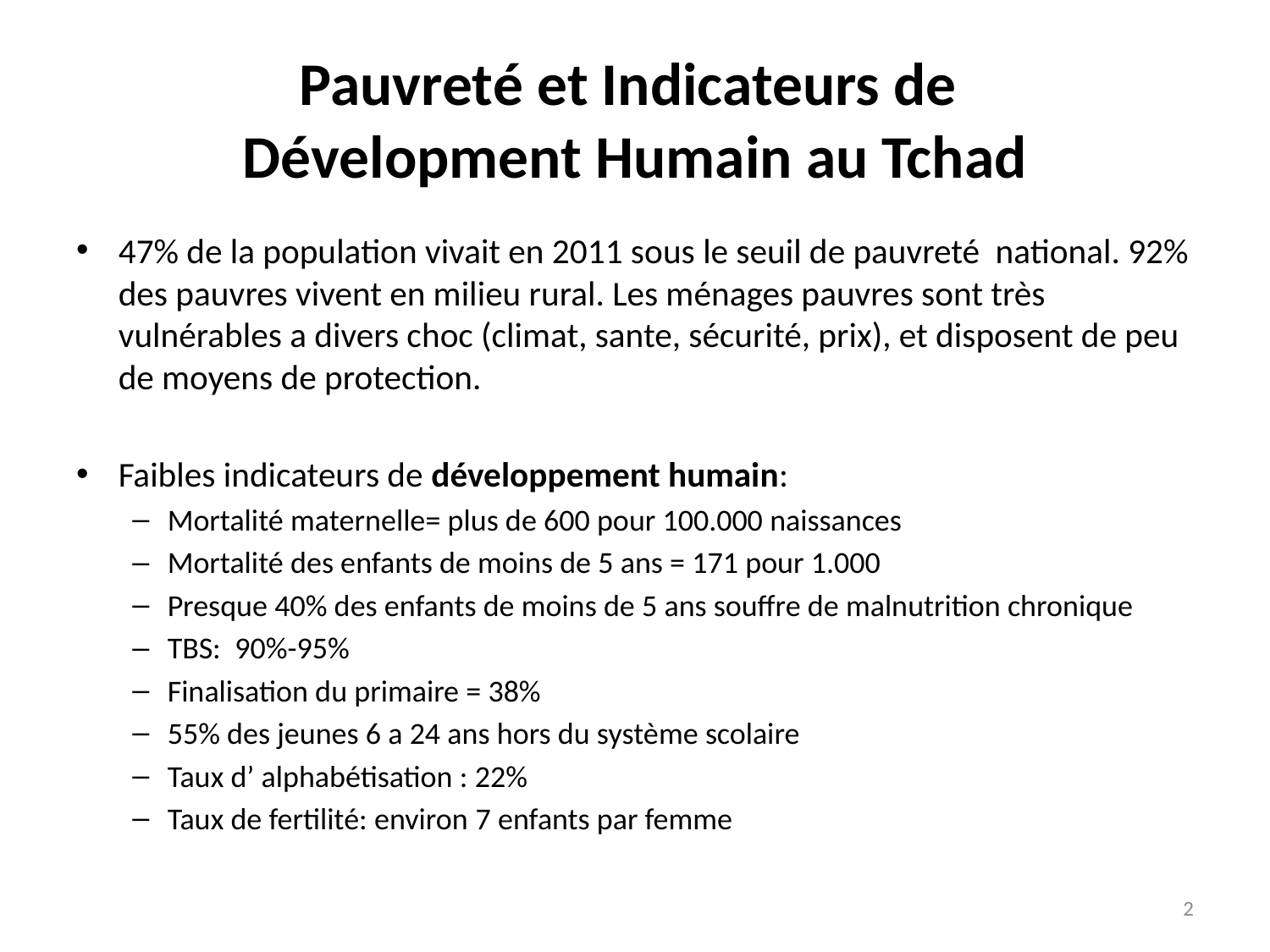

# Pauvreté et Indicateurs de Dévelopment Humain au Tchad
47% de la population vivait en 2011 sous le seuil de pauvreté  national. 92% des pauvres vivent en milieu rural. Les ménages pauvres sont très vulnérables a divers choc (climat, sante, sécurité, prix), et disposent de peu de moyens de protection.

Faibles indicateurs de développement humain:
Mortalité maternelle= plus de 600 pour 100.000 naissances
Mortalité des enfants de moins de 5 ans = 171 pour 1.000
Presque 40% des enfants de moins de 5 ans souffre de malnutrition chronique
TBS:  90%-95%
Finalisation du primaire = 38%
55% des jeunes 6 a 24 ans hors du système scolaire
Taux d’ alphabétisation : 22%
Taux de fertilité: environ 7 enfants par femme

2